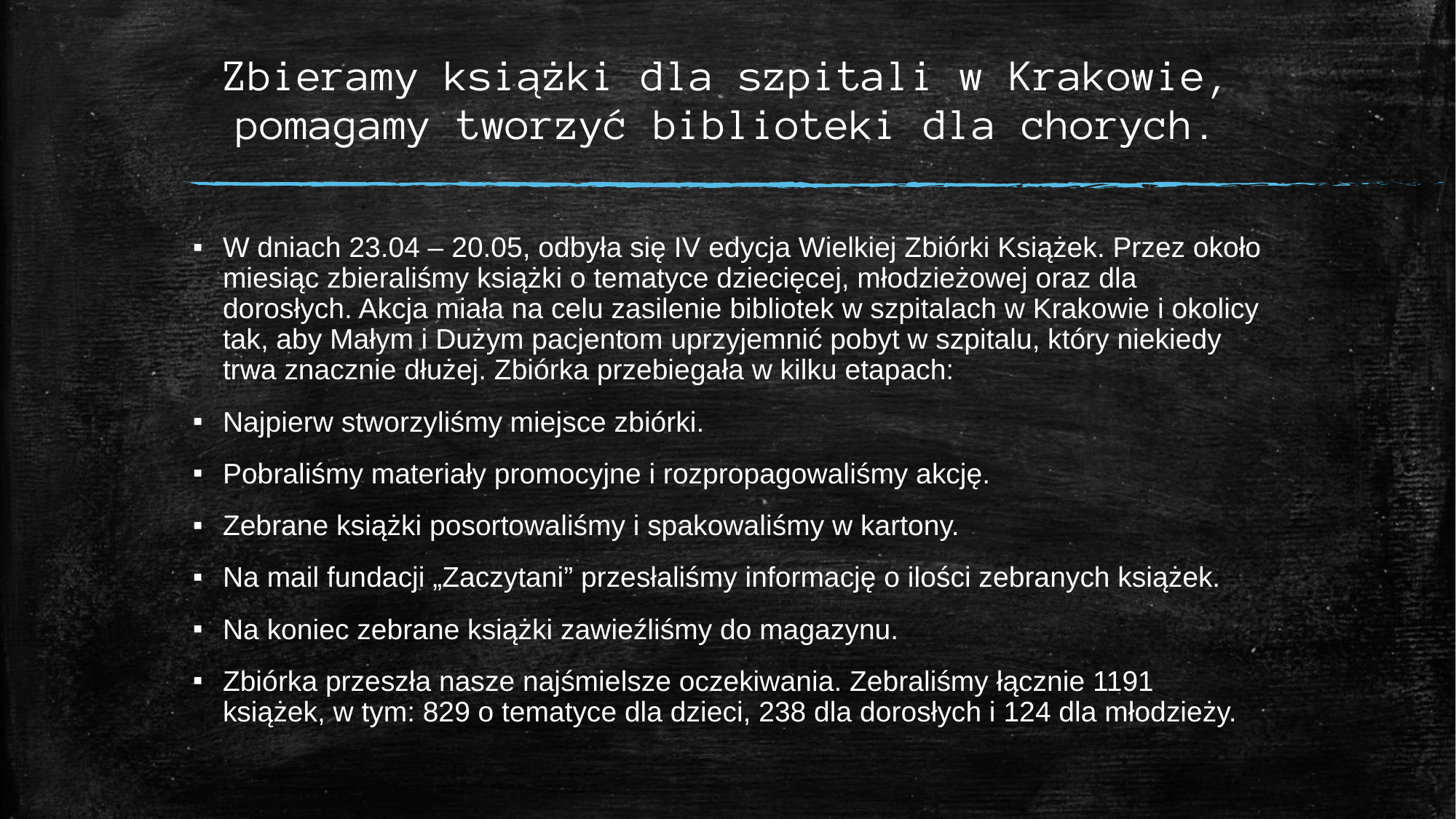

# Zbieramy książki dla szpitali w Krakowie, pomagamy tworzyć biblioteki dla chorych.
W dniach 23.04 – 20.05, odbyła się IV edycja Wielkiej Zbiórki Książek. Przez około miesiąc zbieraliśmy książki o tematyce dziecięcej, młodzieżowej oraz dla dorosłych. Akcja miała na celu zasilenie bibliotek w szpitalach w Krakowie i okolicy tak, aby Małym i Dużym pacjentom uprzyjemnić pobyt w szpitalu, który niekiedy trwa znacznie dłużej. Zbiórka przebiegała w kilku etapach:
Najpierw stworzyliśmy miejsce zbiórki.
Pobraliśmy materiały promocyjne i rozpropagowaliśmy akcję.
Zebrane książki posortowaliśmy i spakowaliśmy w kartony.
Na mail fundacji „Zaczytani” przesłaliśmy informację o ilości zebranych książek.
Na koniec zebrane książki zawieźliśmy do magazynu.
Zbiórka przeszła nasze najśmielsze oczekiwania. Zebraliśmy łącznie 1191 książek, w tym: 829 o tematyce dla dzieci, 238 dla dorosłych i 124 dla młodzieży.